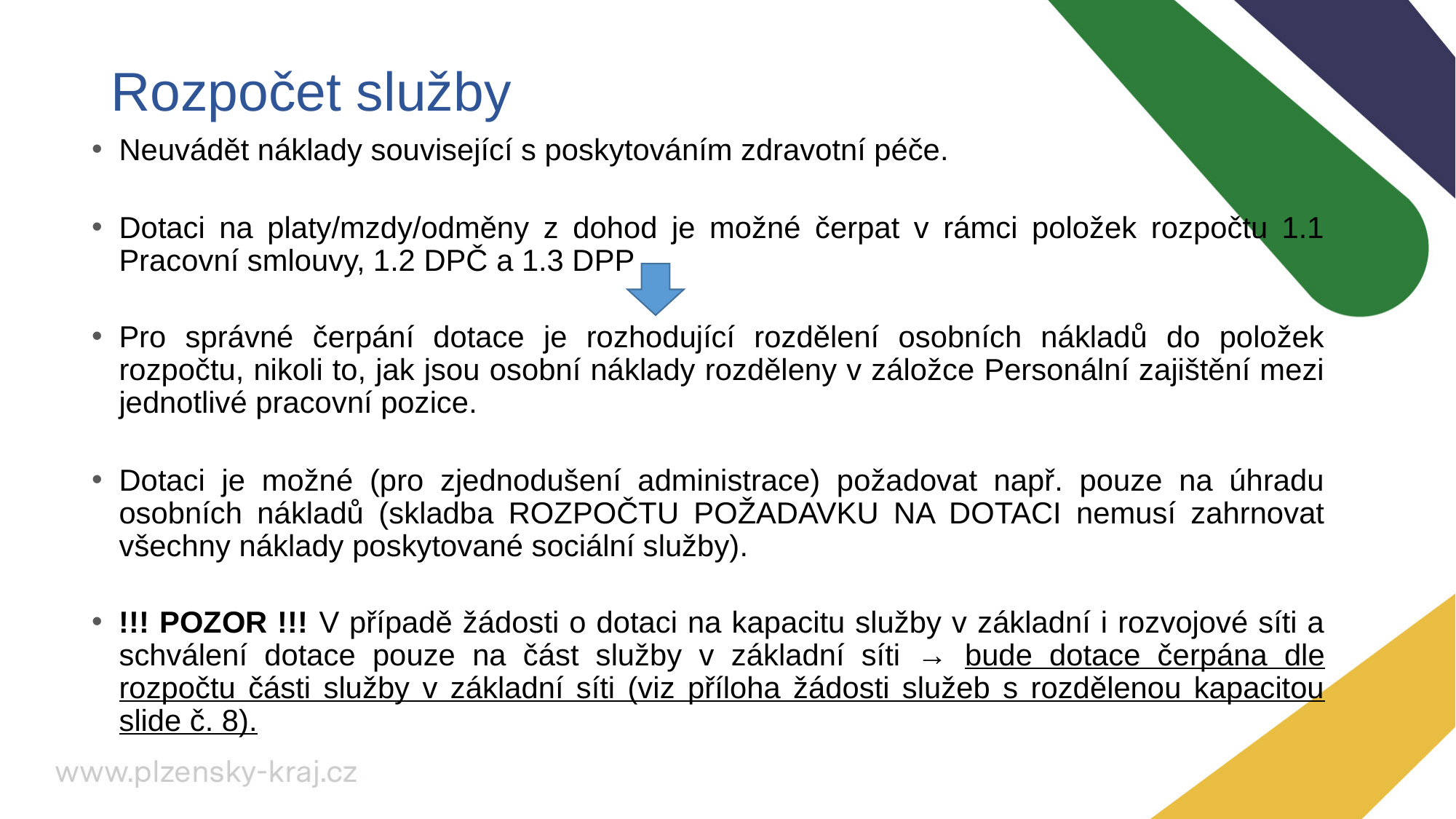

# Rozpočet služby
Neuvádět náklady související s poskytováním zdravotní péče.

Dotaci na platy/mzdy/odměny z dohod je možné čerpat v rámci položek rozpočtu 1.1 Pracovní smlouvy, 1.2 DPČ a 1.3 DPP

Pro správné čerpání dotace je rozhodující rozdělení osobních nákladů do položek rozpočtu, nikoli to, jak jsou osobní náklady rozděleny v záložce Personální zajištění mezi jednotlivé pracovní pozice.

Dotaci je možné (pro zjednodušení administrace) požadovat např. pouze na úhradu osobních nákladů (skladba ROZPOČTU POŽADAVKU NA DOTACI nemusí zahrnovat všechny náklady poskytované sociální služby).

!!! POZOR !!! V případě žádosti o dotaci na kapacitu služby v základní i rozvojové síti a schválení dotace pouze na část služby v základní síti → bude dotace čerpána dle rozpočtu části služby v základní síti (viz příloha žádosti služeb s rozdělenou kapacitou slide č. 8).